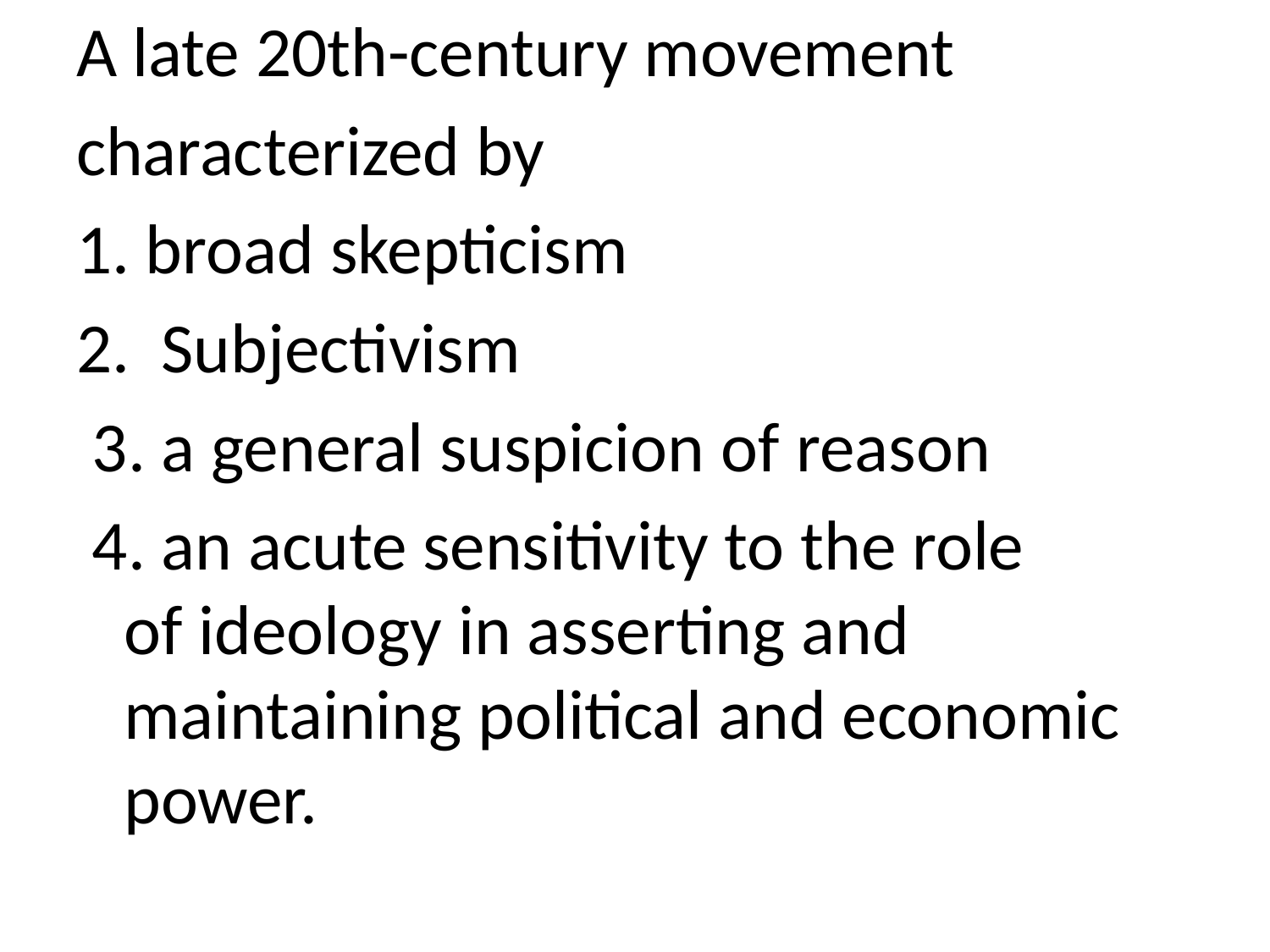

A late 20th-century movement
characterized by
1. broad skepticism
2.  Subjectivism
 3. a general suspicion of reason
 4. an acute sensitivity to the role of ideology in asserting and maintaining political and economic power.

#